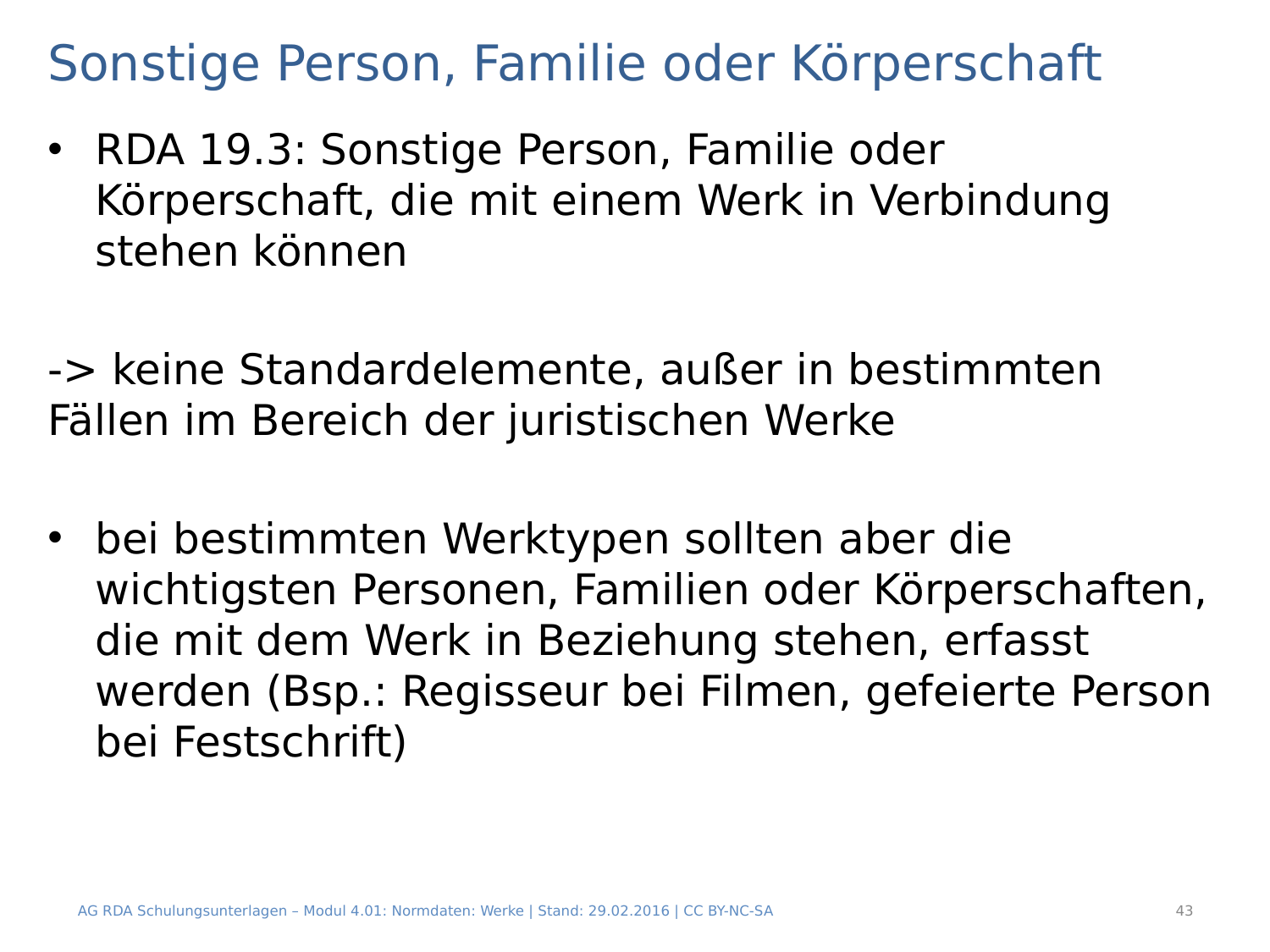

# Sonstige Person, Familie oder Körperschaft
RDA 19.3: Sonstige Person, Familie oder Körperschaft, die mit einem Werk in Verbindung stehen können

-> keine Standardelemente, außer in bestimmten Fällen im Bereich der juristischen Werke

bei bestimmten Werktypen sollten aber die wichtigsten Personen, Familien oder Körperschaften, die mit dem Werk in Beziehung stehen, erfasst werden (Bsp.: Regisseur bei Filmen, gefeierte Person bei Festschrift)
AG RDA Schulungsunterlagen – Modul 4.01: Normdaten: Werke | Stand: 29.02.2016 | CC BY-NC-SA
43